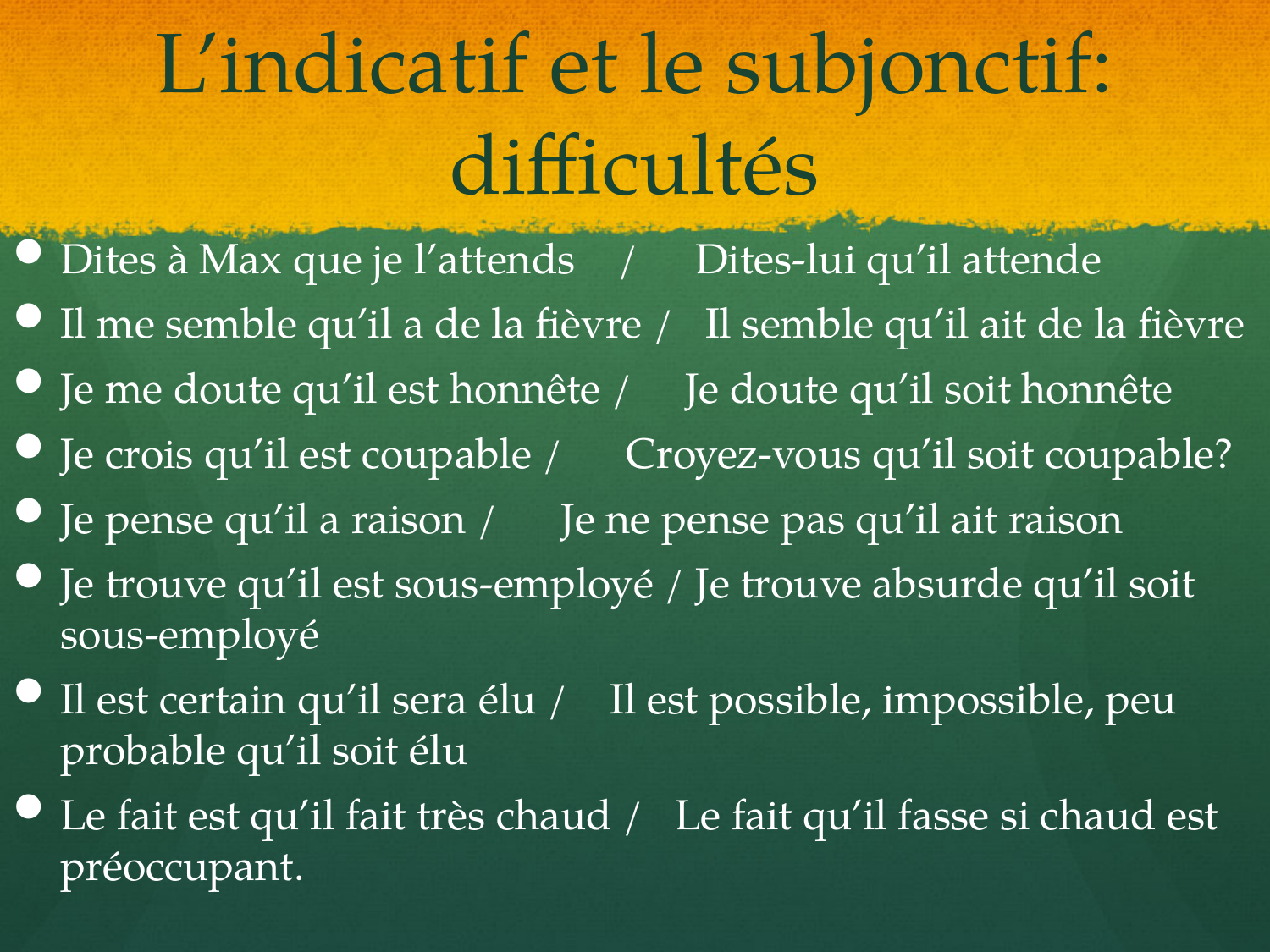

# L’indicatif et le subjonctif: difficultés
Dites à Max que je l’attends    /	Dites-lui qu’il attende
Il me semble qu’il a de la fièvre /   Il semble qu’il ait de la fièvre
Je me doute qu’il est honnête /     Je doute qu’il soit honnête
Je crois qu’il est coupable /      Croyez-vous qu’il soit coupable?
Je pense qu’il a raison /      Je ne pense pas qu’il ait raison
Je trouve qu’il est sous-employé / Je trouve absurde qu’il soit sous-employé
Il est certain qu’il sera élu /    Il est possible, impossible, peu probable qu’il soit élu
Le fait est qu’il fait très chaud /   Le fait qu’il fasse si chaud est préoccupant.